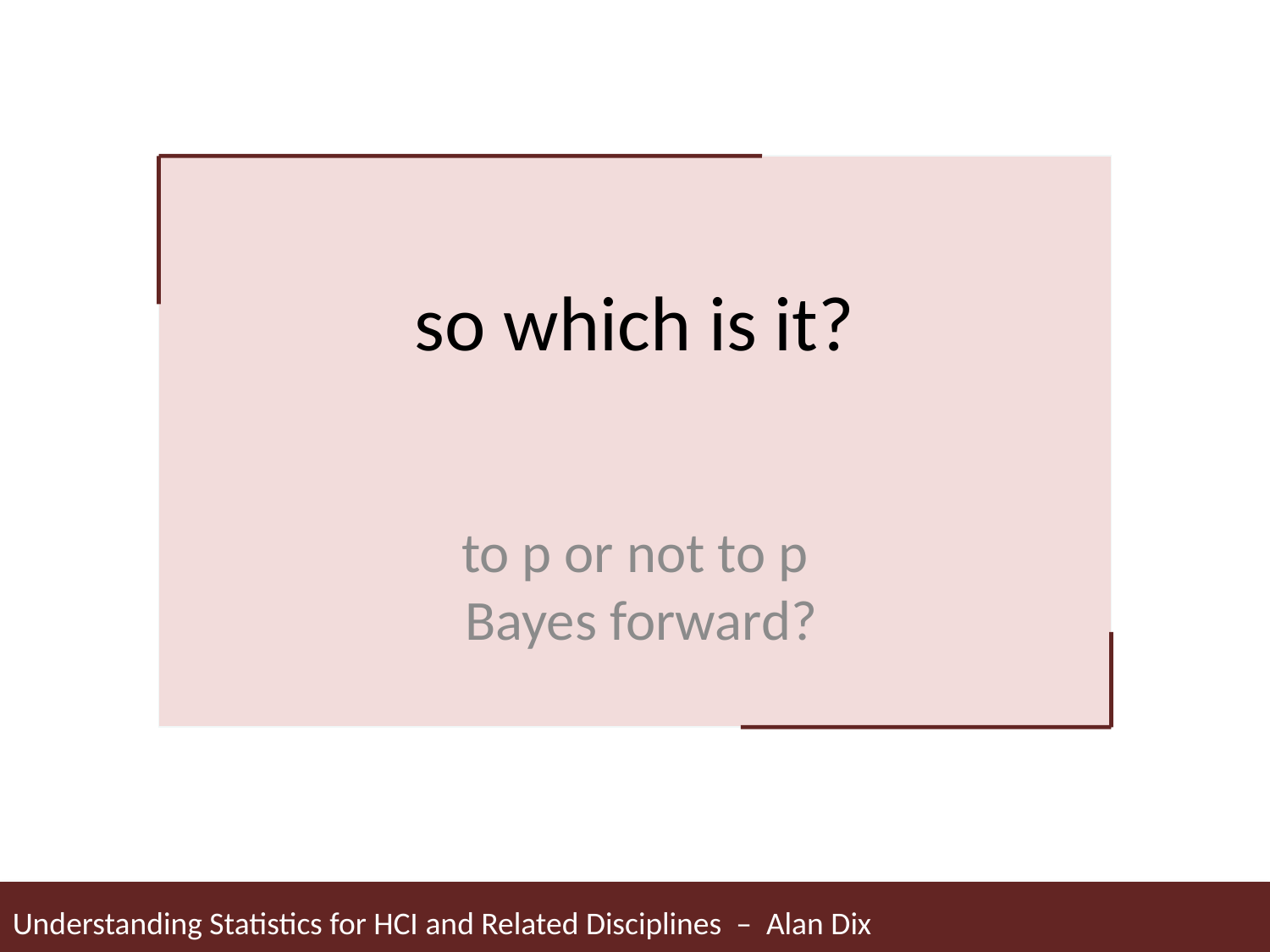

# so which is it?
to p or not to p
 Bayes forward?